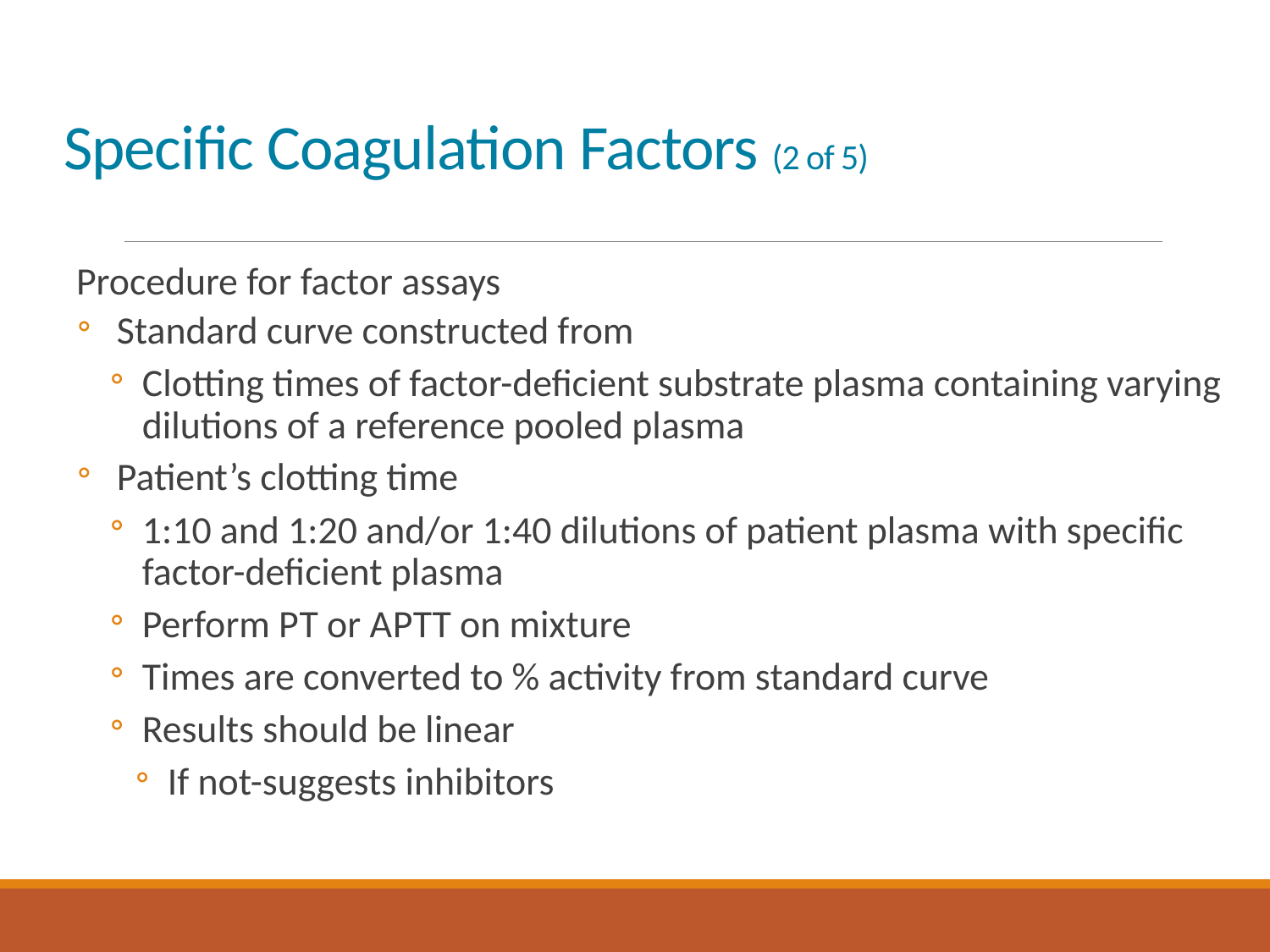

# Specific Coagulation Factors (2 of 5)
Procedure for factor assays
Standard curve constructed from
Clotting times of factor-deficient substrate plasma containing varying dilutions of a reference pooled plasma
Patient’s clotting time
1:10 and 1:20 and/or 1:40 dilutions of patient plasma with specific factor-deficient plasma
Perform P T or A P T T on mixture
Times are converted to % activity from standard curve
Results should be linear
If not-suggests inhibitors